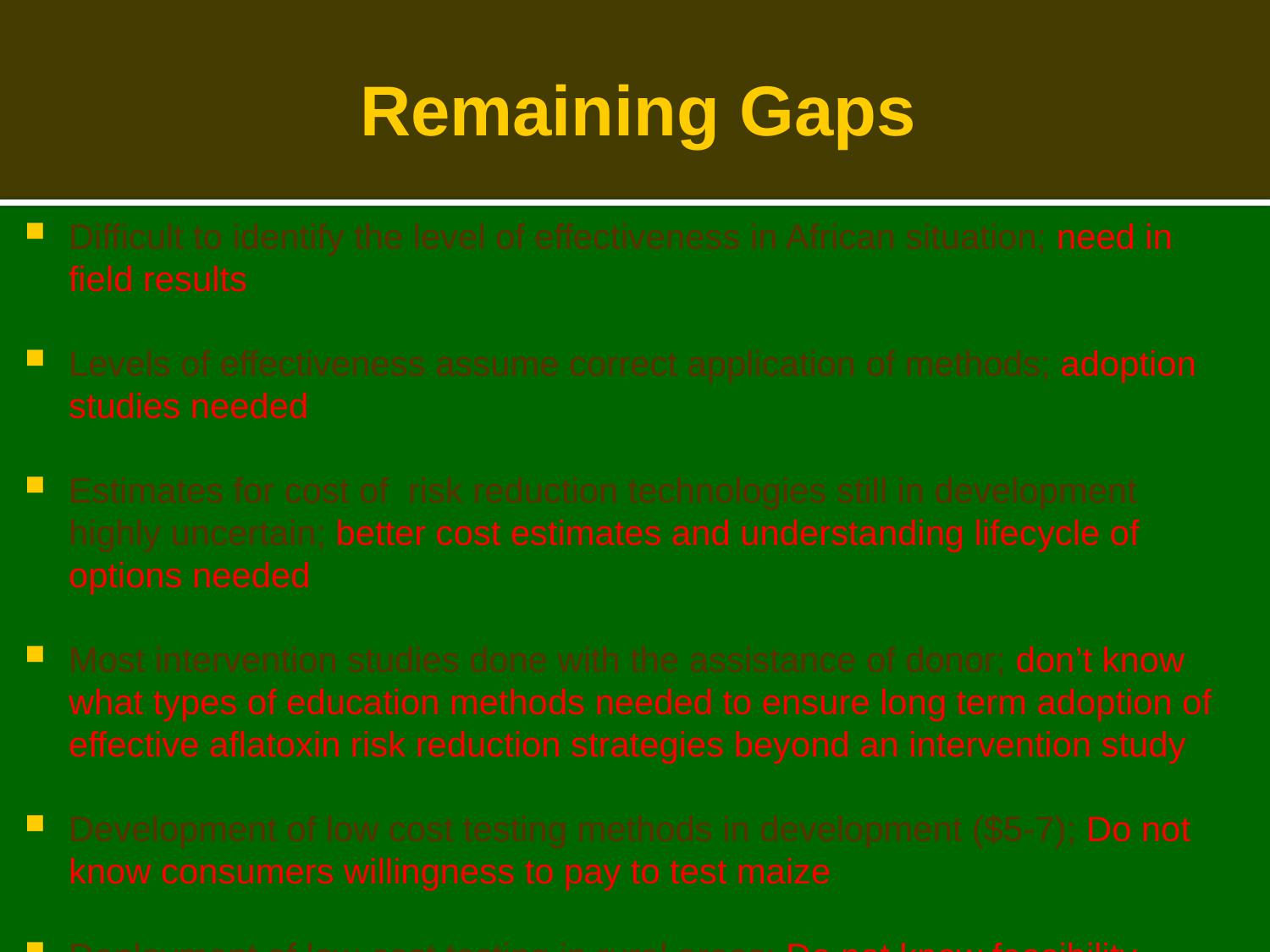

# Remaining Gaps
Difficult to identify the level of effectiveness in African situation; need in field results

Levels of effectiveness assume correct application of methods; adoption studies needed

Estimates for cost of  risk reduction technologies still in development  highly uncertain; better cost estimates and understanding lifecycle of options needed

Most intervention studies done with the assistance of donor; don’t know what types of education methods needed to ensure long term adoption of effective aflatoxin risk reduction strategies beyond an intervention study

Development of low cost testing methods in development ($5-7); Do not know consumers willingness to pay to test maize

Deployment of low-cost testing in rural areas; Do not know feasibility